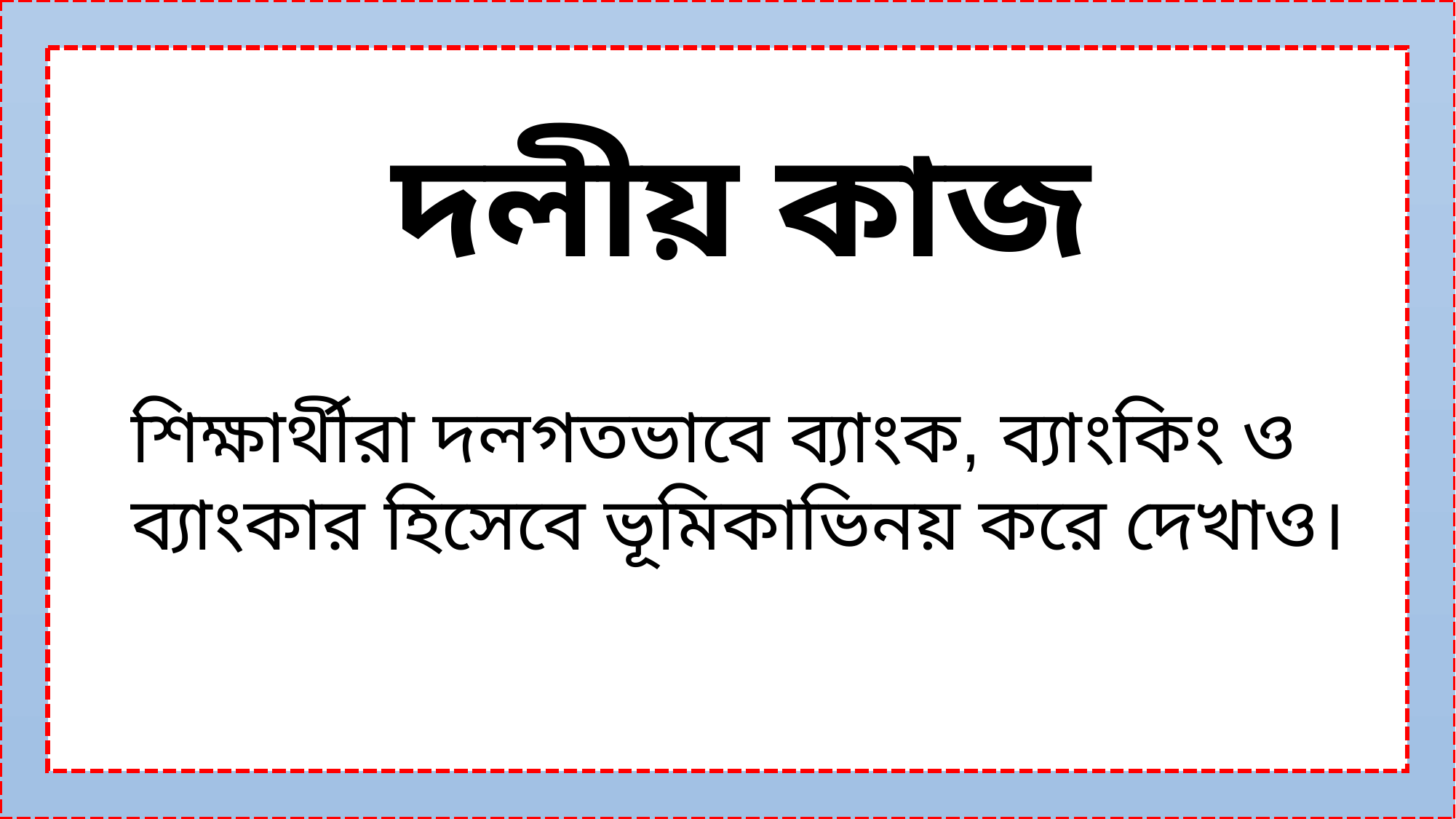

দলীয় কাজ
শিক্ষার্থীরা দলগতভাবে ব্যাংক, ব্যাংকিং ও ব্যাংকার হিসেবে ভূমিকাভিনয় করে দেখাও।